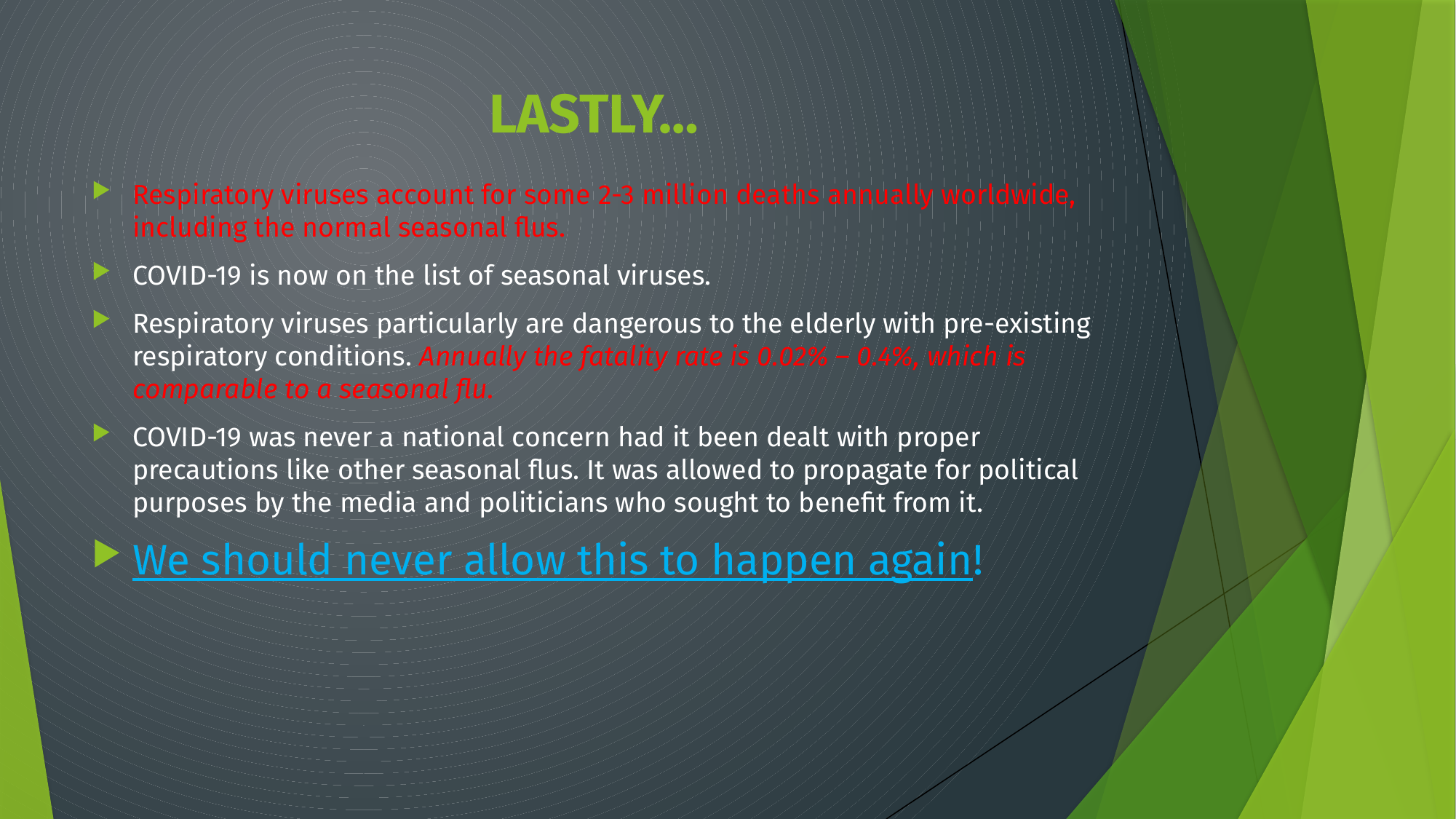

# LASTLY…
Respiratory viruses account for some 2-3 million deaths annually worldwide, including the normal seasonal flus.
COVID-19 is now on the list of seasonal viruses.
Respiratory viruses particularly are dangerous to the elderly with pre-existing respiratory conditions. Annually the fatality rate is 0.02% – 0.4%, which is comparable to a seasonal flu.
COVID-19 was never a national concern had it been dealt with proper precautions like other seasonal flus. It was allowed to propagate for political purposes by the media and politicians who sought to benefit from it.
We should never allow this to happen again!